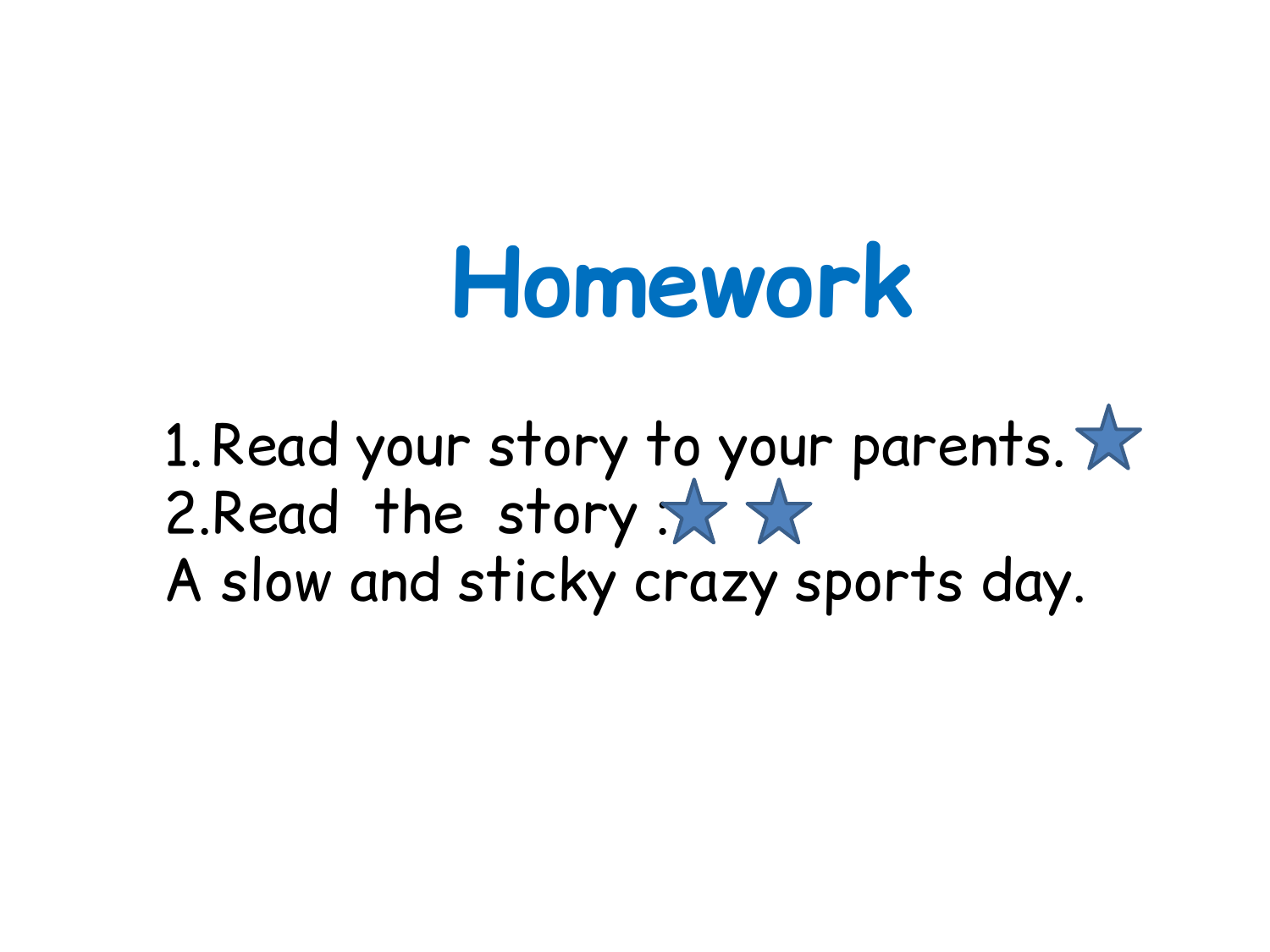

Homework
Read your story to your parents.
Read  the  story :
A slow and sticky crazy sports day.